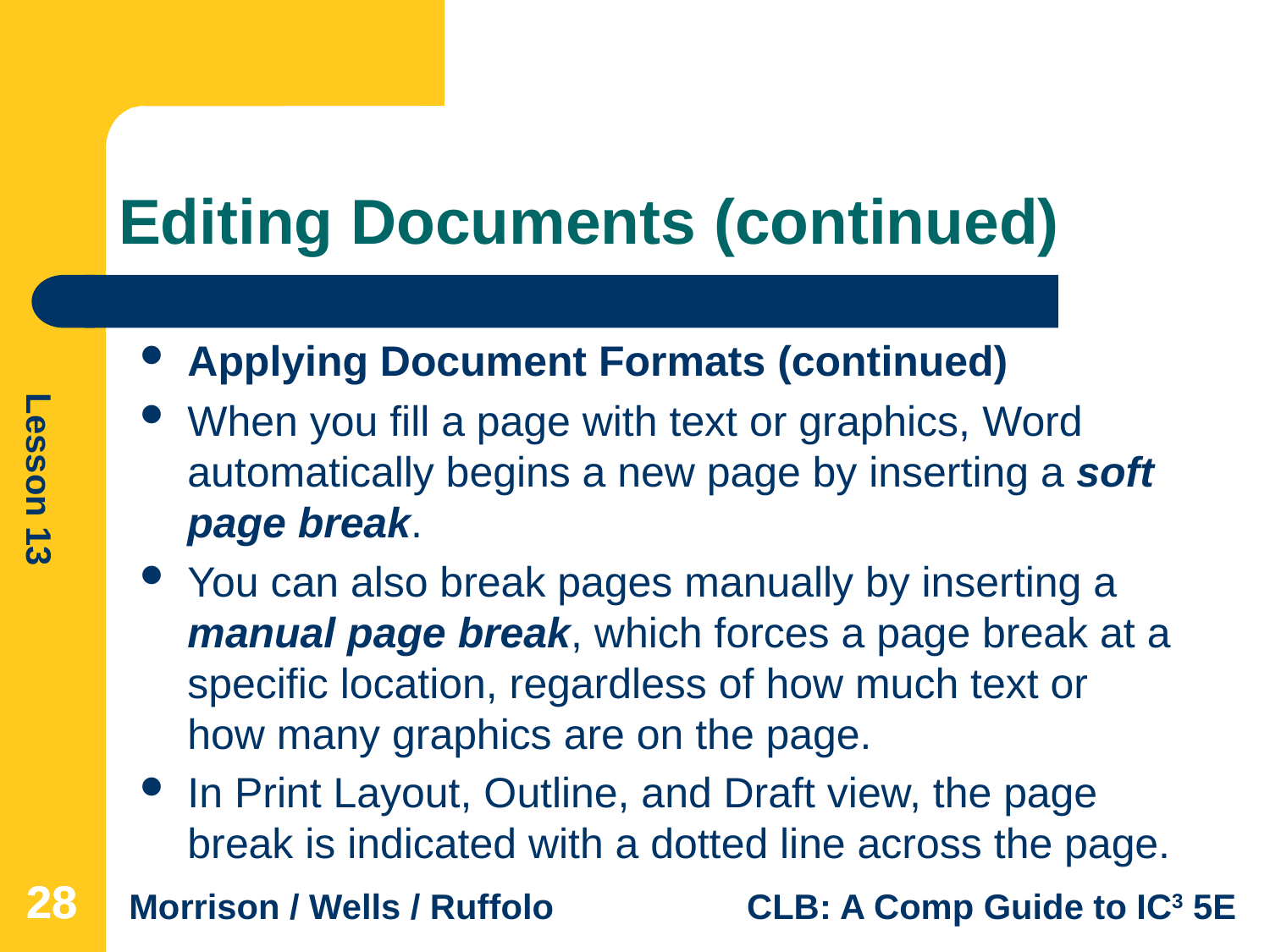

# Editing Documents (continued)

Applying Document Formats (continued)
When you fill a page with text or graphics, Word automatically begins a new page by inserting a soft page break.
You can also break pages manually by inserting a manual page break, which forces a page break at a specific location, regardless of how much text or how many graphics are on the page.
In Print Layout, Outline, and Draft view, the page break is indicated with a dotted line across the page.
28
28
28